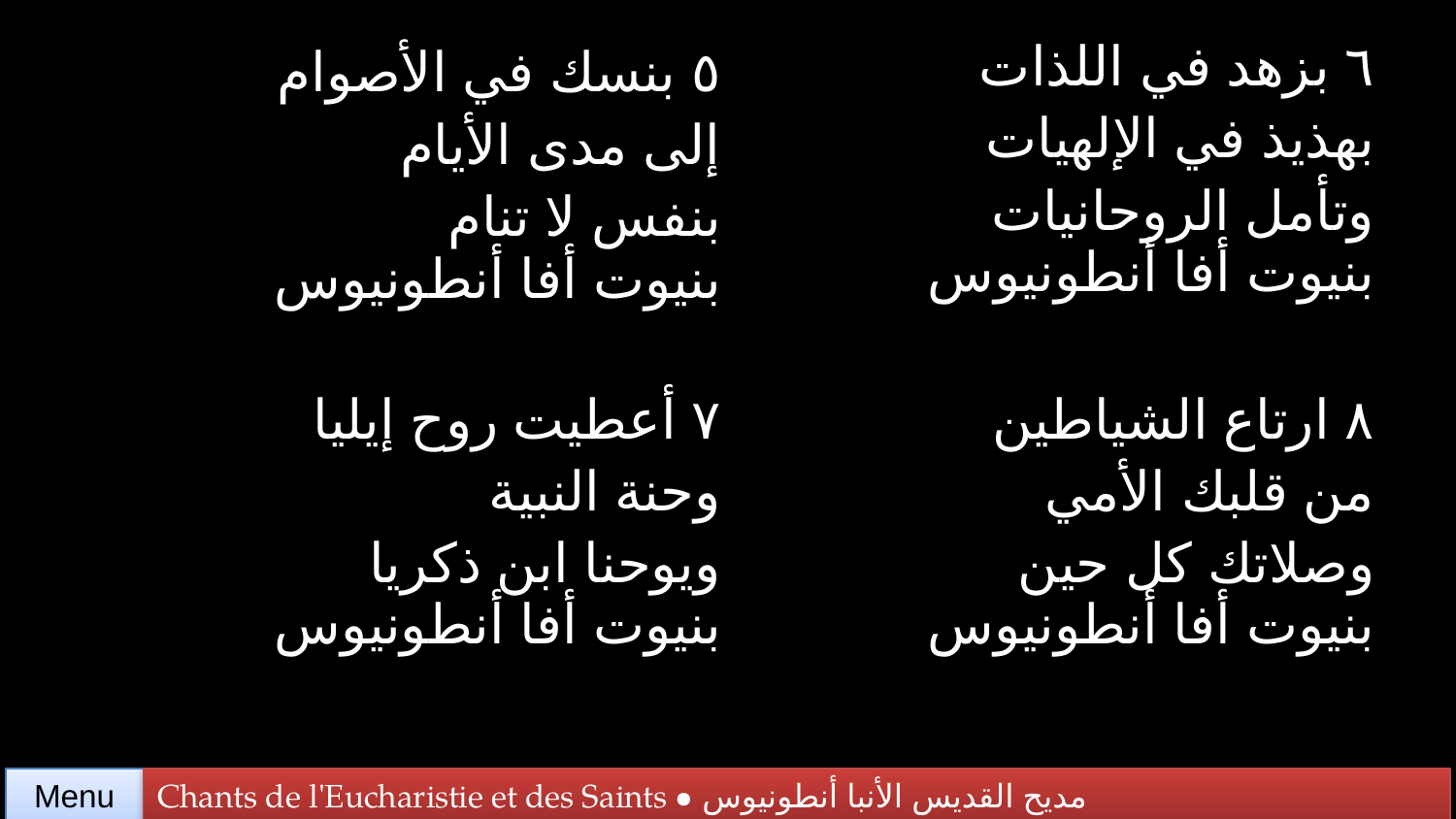

| ٥ بنسك في الأصوام  إلى مدى الأيام بنفس لا تنام بنيوت أفا أنطونيوس | ٦ بزهد في اللذات بهذيذ في الإلهيات وتأمل الروحانيات بنيوت أفا أنطونيوس |
| --- | --- |
| ٧ أعطيت روح إيليا وحنة النبية ويوحنا ابن ذكريا بنيوت أفا أنطونيوس | ٨ ارتاع الشياطين من قلبك الأمي وصلاتك كل حين بنيوت أفا أنطونيوس |

Chants de l'Eucharistie et des Saints • مديح القديس الأنبا أنطونيوس
Menu